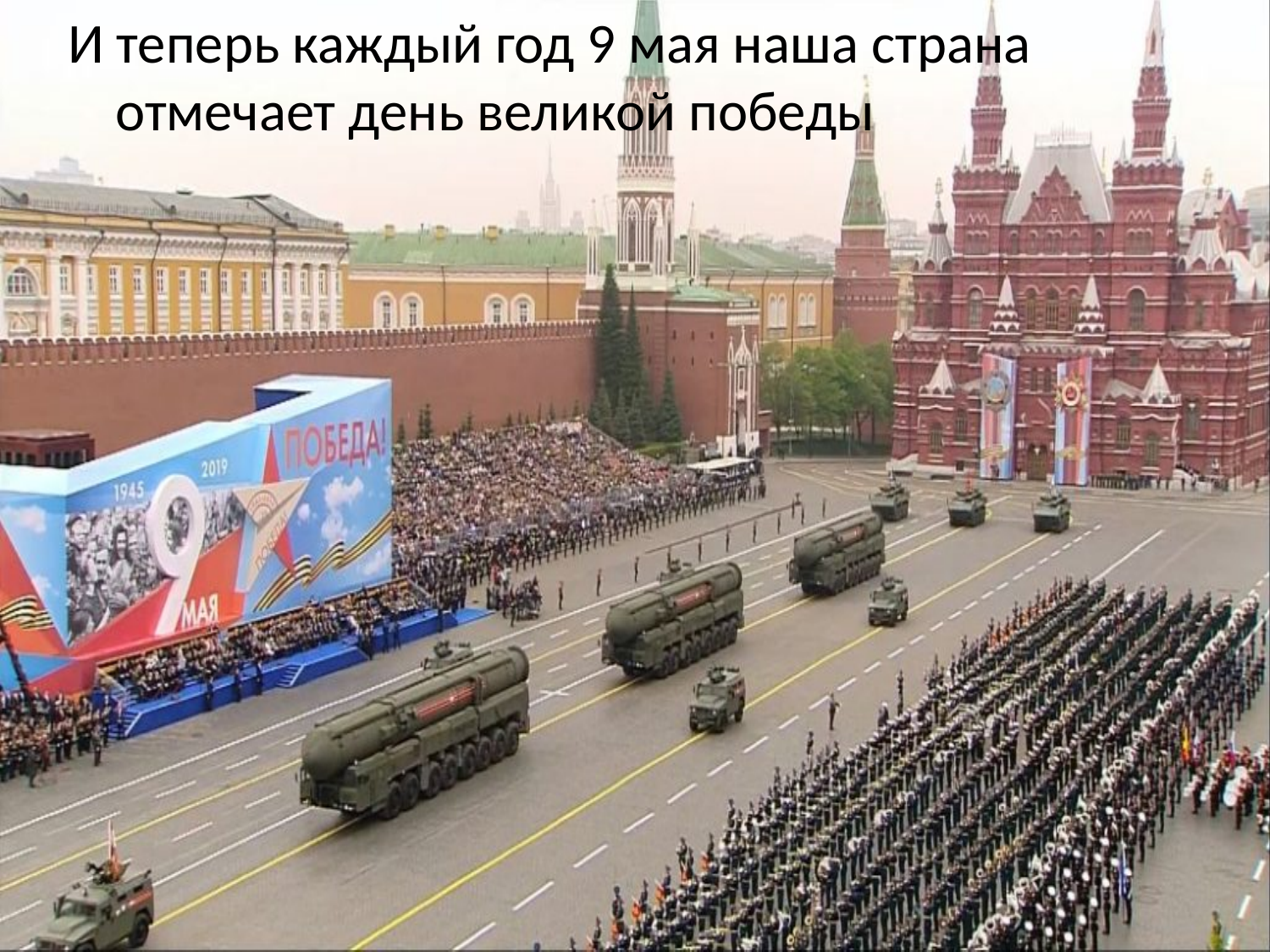

И теперь каждый год 9 мая наша страна отмечает день великой победы